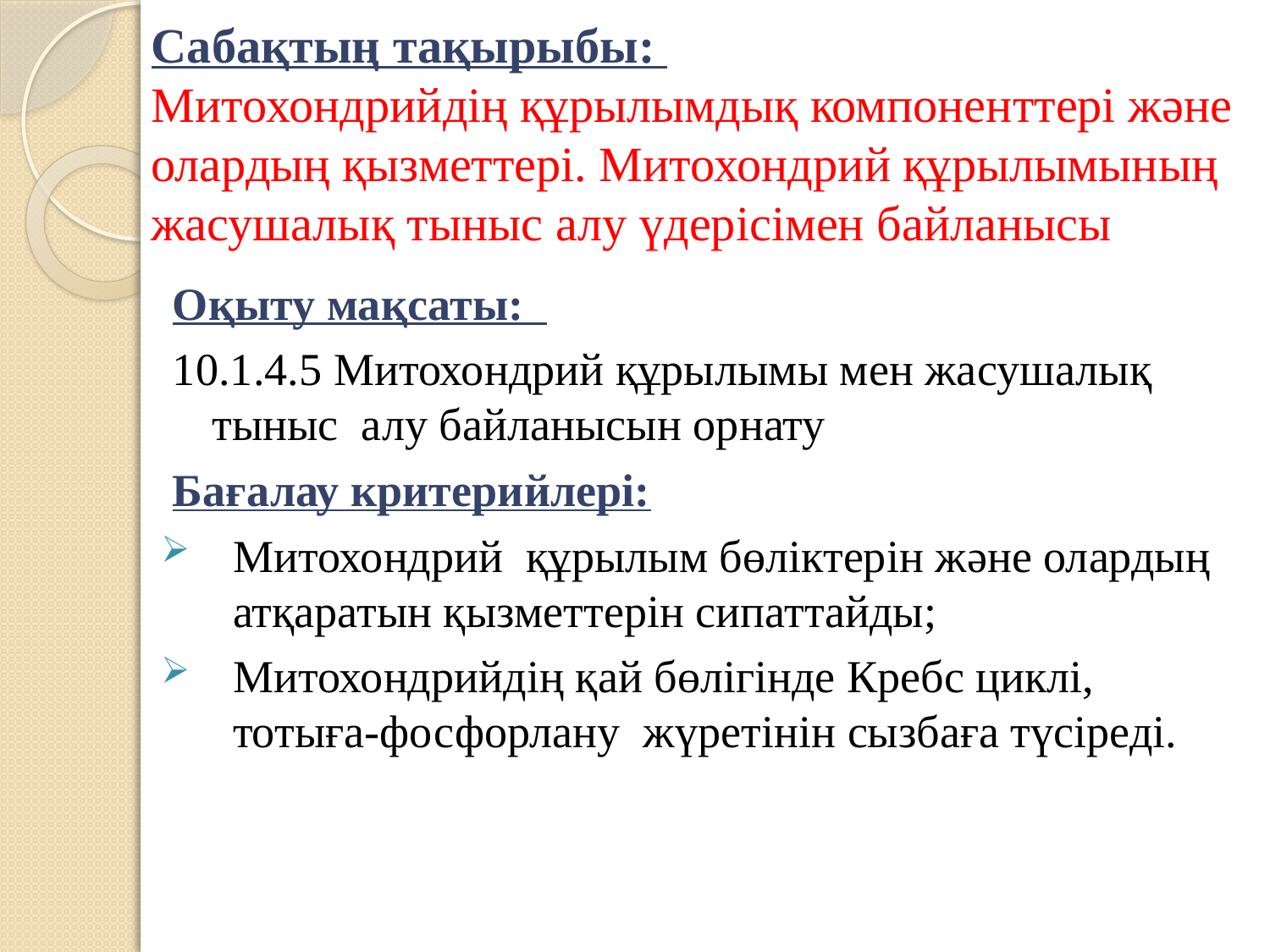

# Сабақтың тақырыбы: Митохондрийдің құрылымдық компоненттері және олардың қызметтері. Митохондрий құрылымының жасушалық тыныс алу үдерісімен байланысы
Оқыту мақсаты:
10.1.4.5 Митохондрий құрылымы мен жасушалық тыныс  алу байланысын орнату
Бағалау критерийлері:
Митохондрий  құрылым бөліктерін және олардың атқаратын қызметтерін сипаттайды;
Митохондрийдің қай бөлігінде Кребс циклі,  тотыға-фосфорлану  жүретінін сызбаға түсіреді.